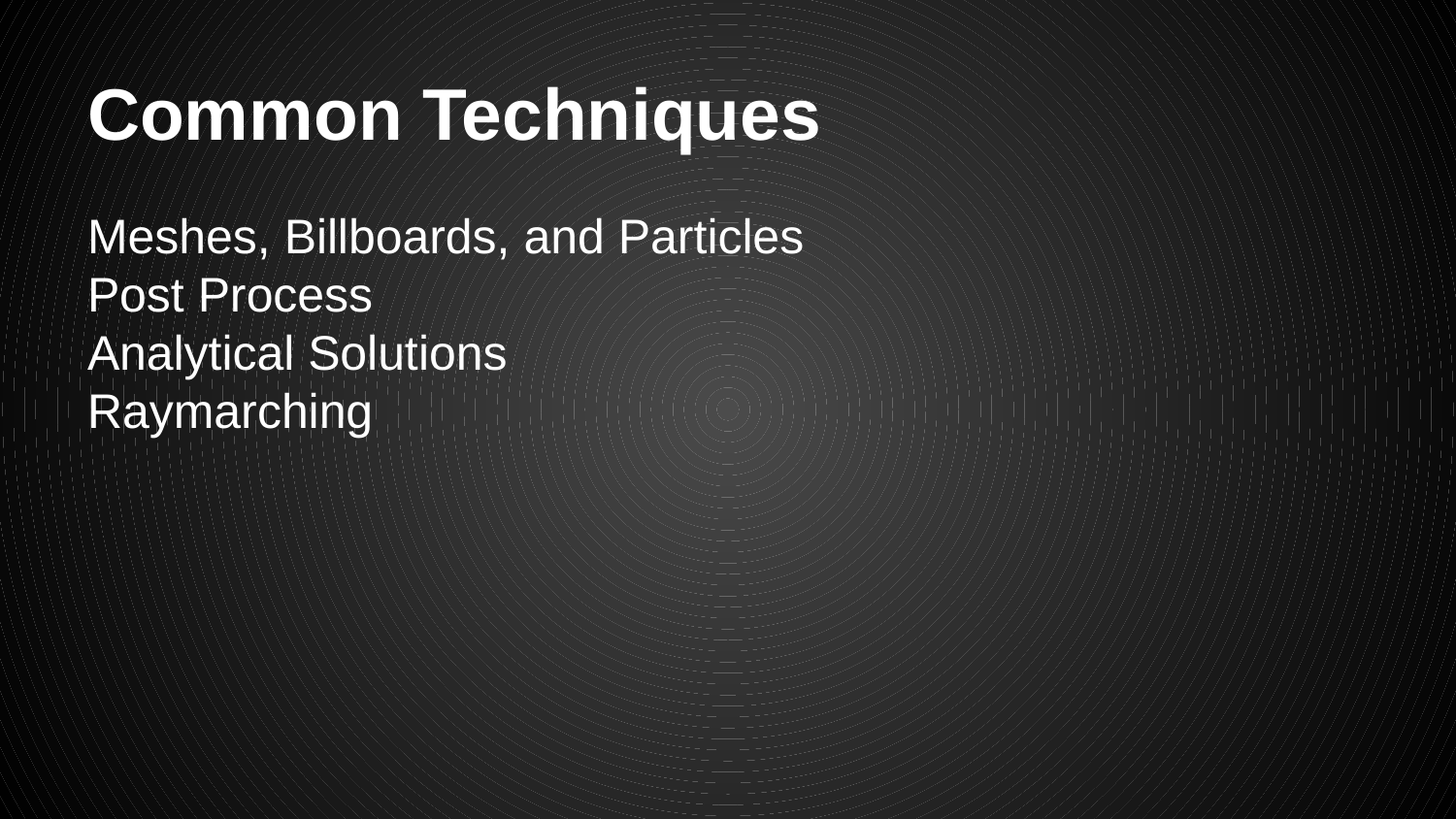

# Common Techniques
Meshes, Billboards, and Particles
Post Process
Analytical Solutions
Raymarching